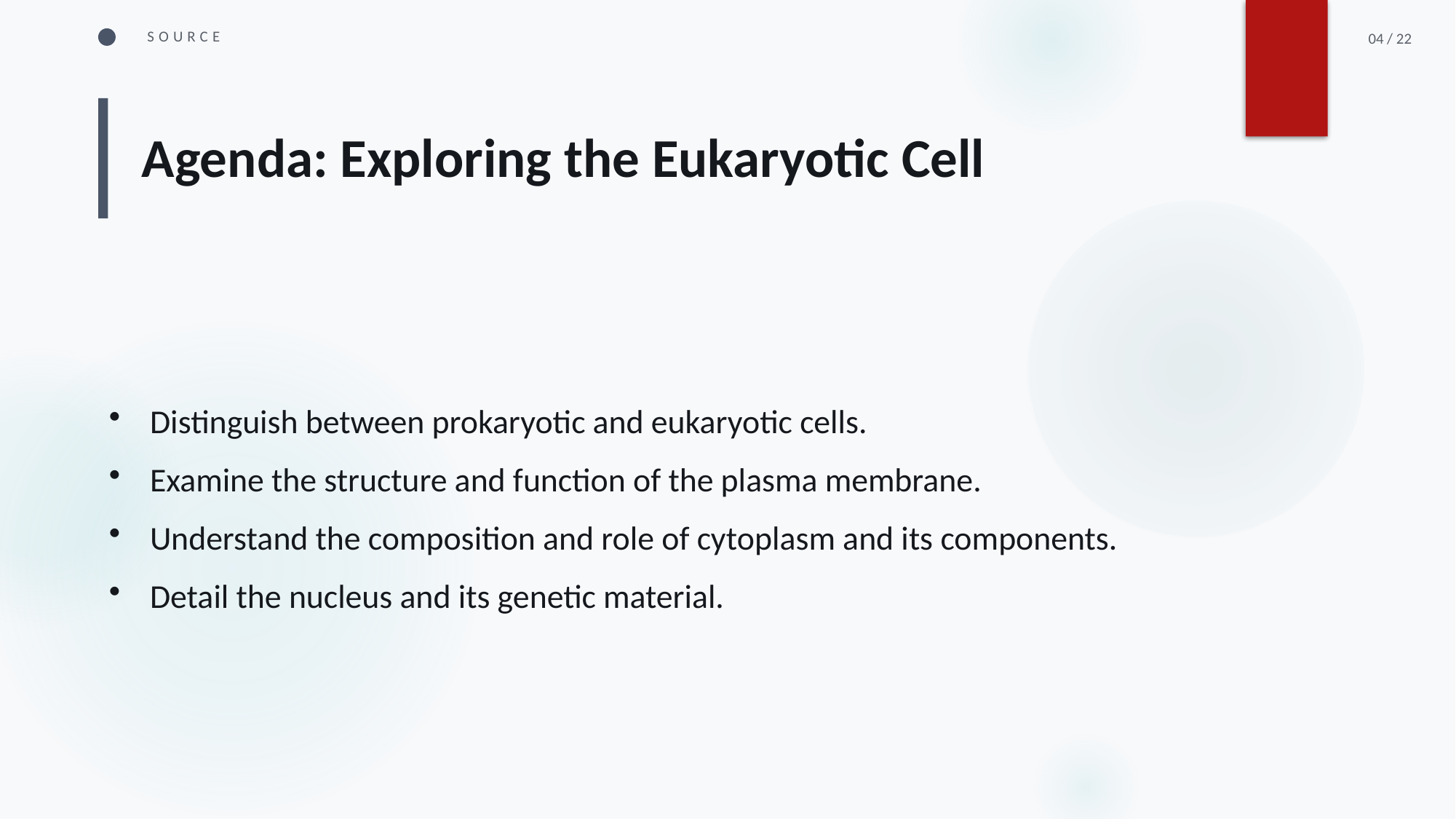

SOURCE
04 / 22

Agenda: Exploring the Eukaryotic Cell
Distinguish between prokaryotic and eukaryotic cells.
Examine the structure and function of the plasma membrane.
Understand the composition and role of cytoplasm and its components.
Detail the nucleus and its genetic material.